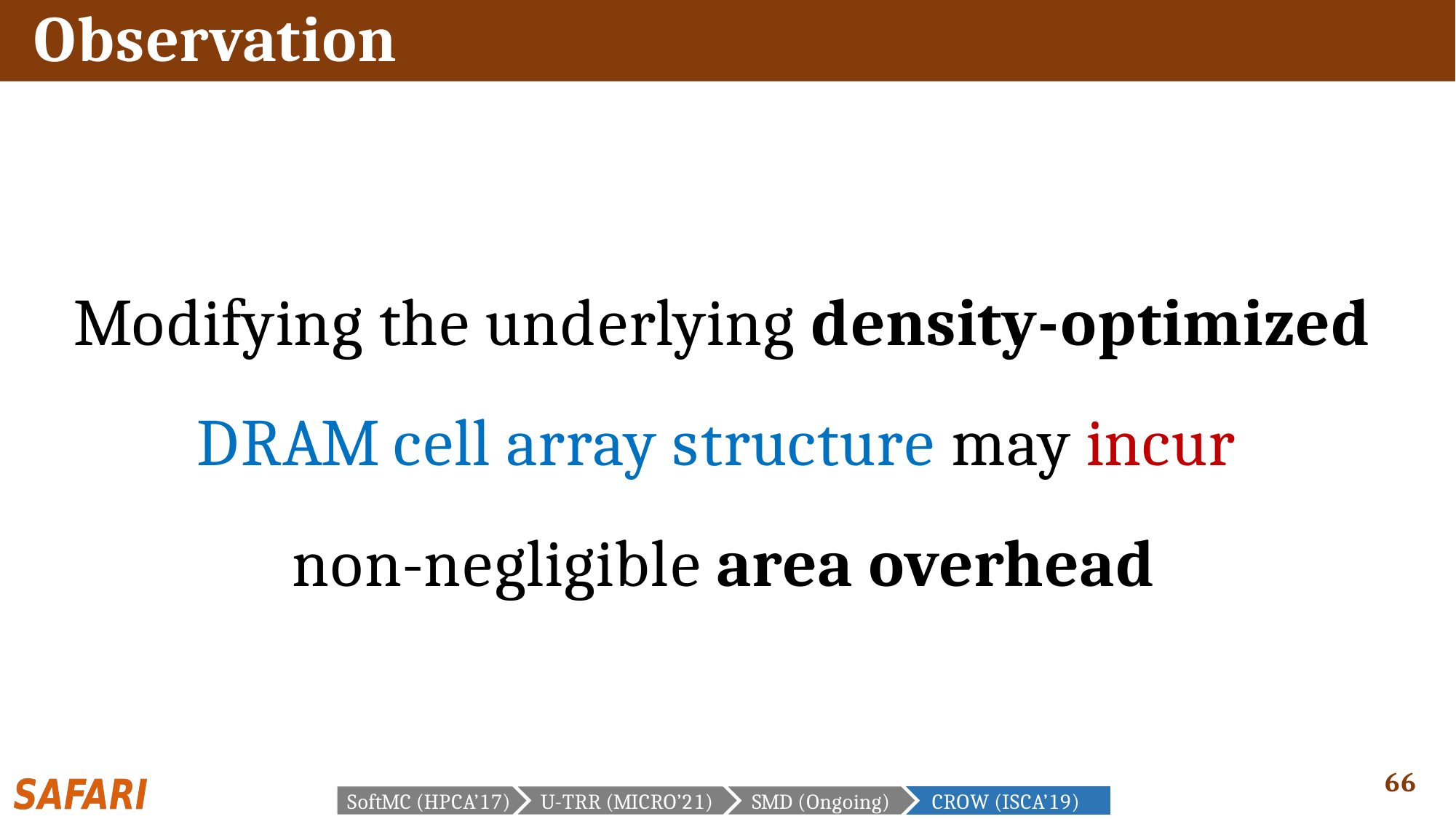

# Observation
Modifying the underlying density-optimized DRAM cell array structure may incur
non-negligible area overhead
SoftMC (HPCA’17)
U-TRR (MICRO’21)
SMD (Ongoing)
CROW (ISCA’19)